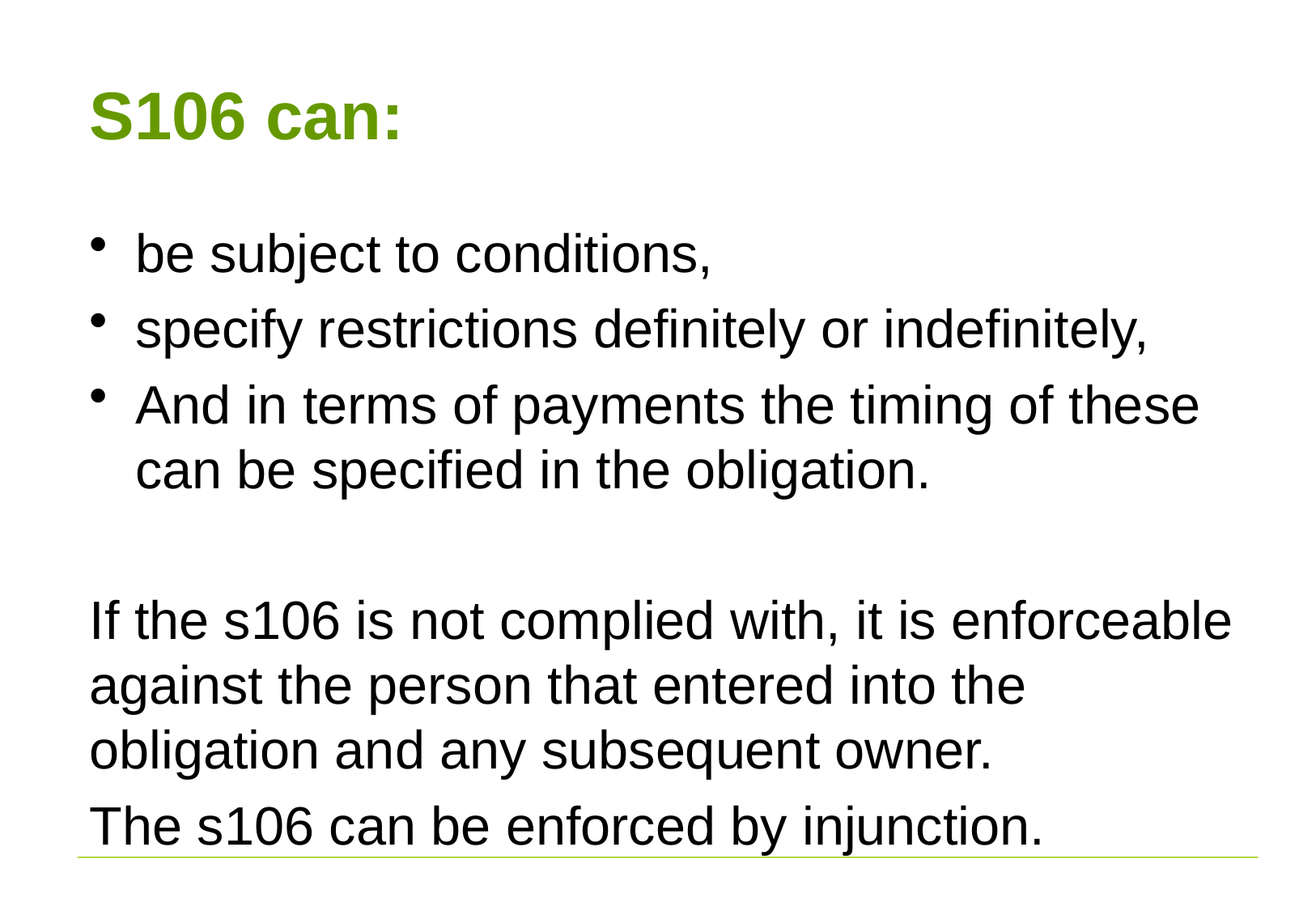

# S106 can:
be subject to conditions,
specify restrictions definitely or indefinitely,
And in terms of payments the timing of these can be specified in the obligation.

If the s106 is not complied with, it is enforceable against the person that entered into the obligation and any subsequent owner.
The s106 can be enforced by injunction.